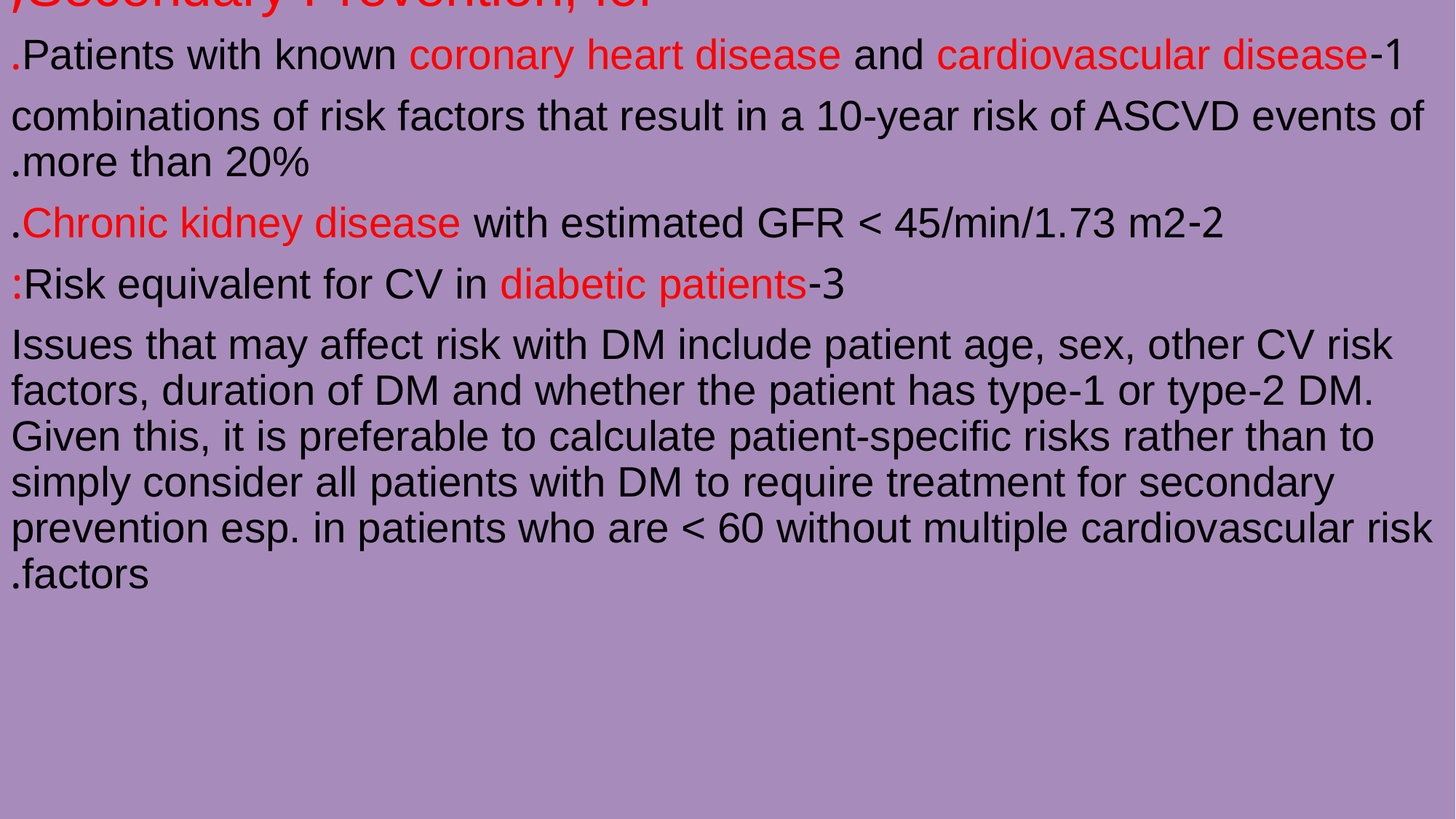

Secondary Prevention, for;
1-Patients with known coronary heart disease and cardiovascular disease.
combinations of risk factors that result in a 10-year risk of ASCVD events of more than 20%.
2-Chronic kidney disease with estimated GFR < 45/min/1.73 m2.
3-Risk equivalent for CV in diabetic patients:
Issues that may affect risk with DM include patient age, sex, other CV risk factors, duration of DM and whether the patient has type-1 or type-2 DM. Given this, it is preferable to calculate patient-specific risks rather than to simply consider all patients with DM to require treatment for secondary prevention esp. in patients who are < 60 without multiple cardiovascular risk factors.
#